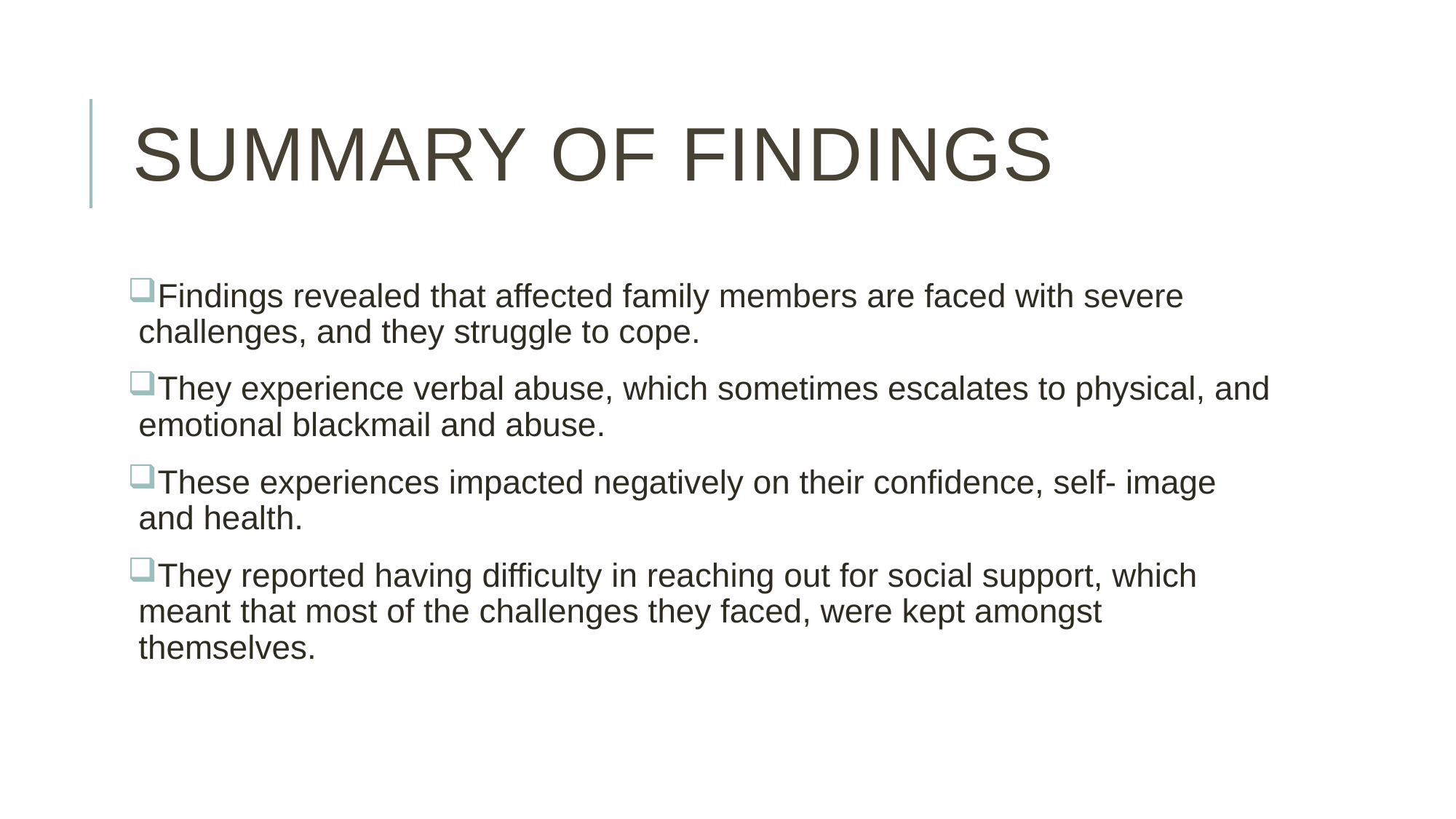

# Summary of findings
Findings revealed that affected family members are faced with severe challenges, and they struggle to cope.
They experience verbal abuse, which sometimes escalates to physical, and emotional blackmail and abuse.
These experiences impacted negatively on their confidence, self- image and health.
They reported having difficulty in reaching out for social support, which meant that most of the challenges they faced, were kept amongst themselves.